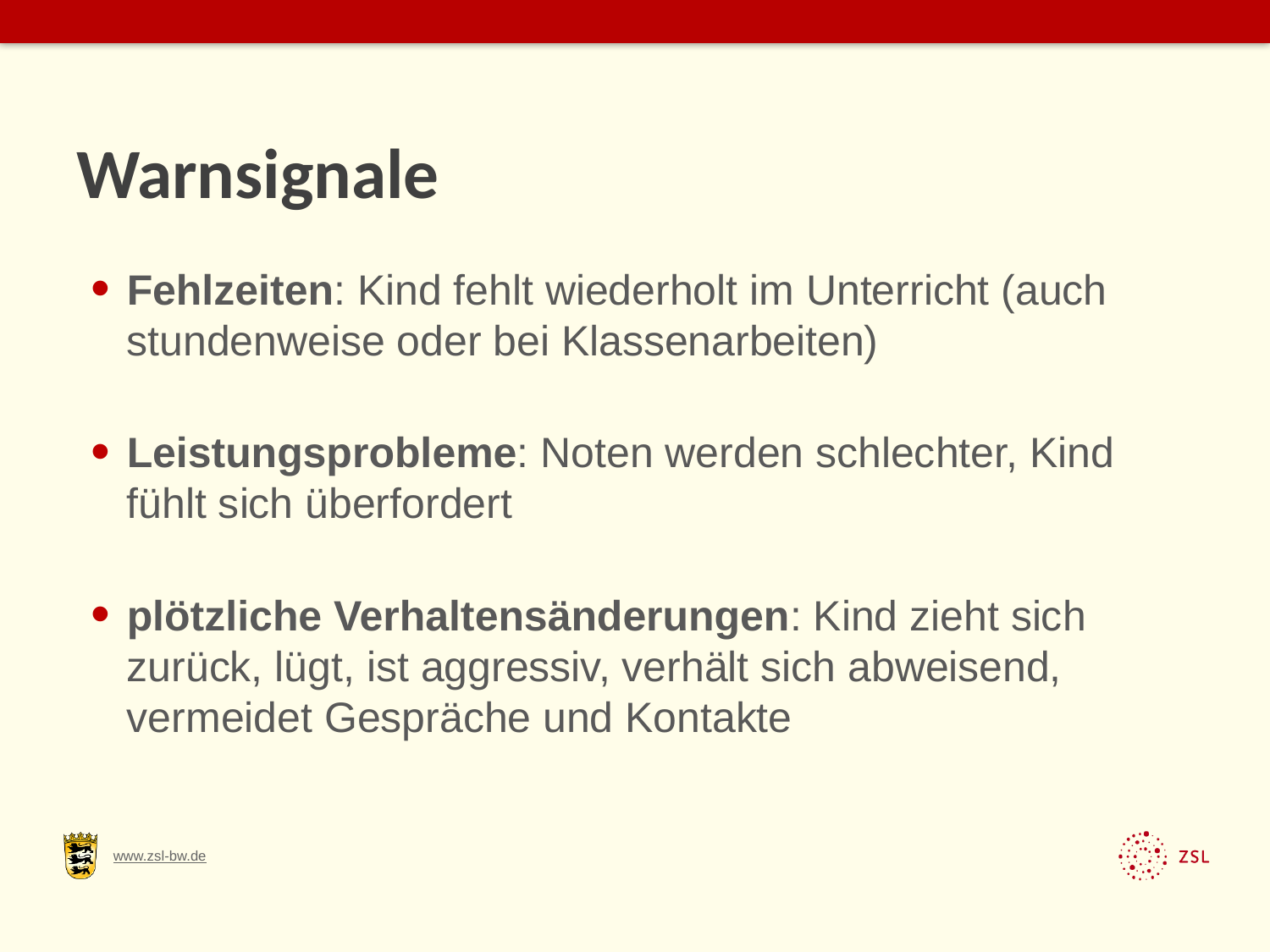

# Warnsignale
Fehlzeiten: Kind fehlt wiederholt im Unterricht (auch stundenweise oder bei Klassenarbeiten)

Leistungsprobleme: Noten werden schlechter, Kind fühlt sich überfordert

plötzliche Verhaltensänderungen: Kind zieht sich zurück, lügt, ist aggressiv, verhält sich abweisend, vermeidet Gespräche und Kontakte